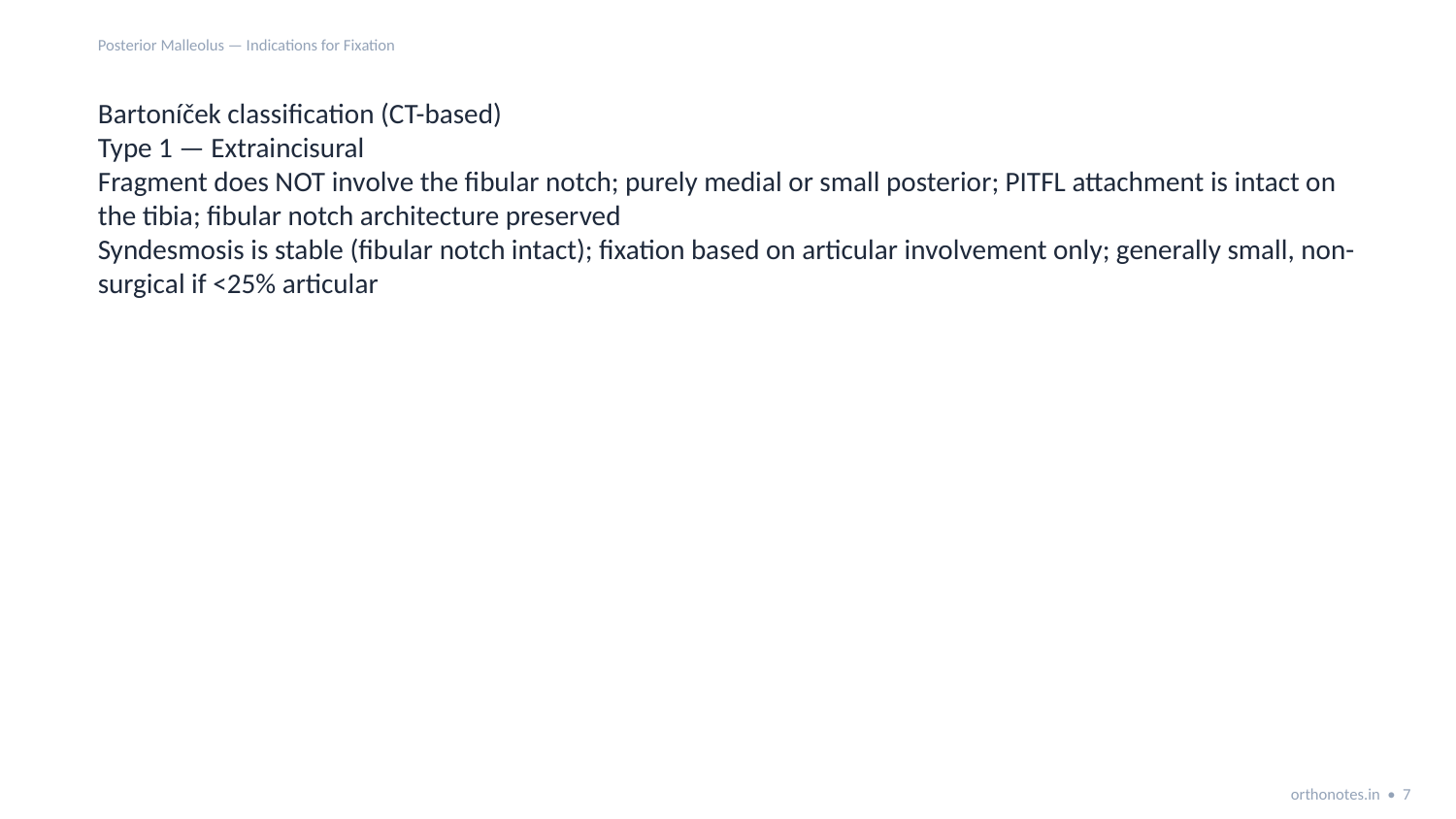

Posterior Malleolus — Indications for Fixation
Bartoníček classification (CT-based)
Type 1 — Extraincisural
Fragment does NOT involve the fibular notch; purely medial or small posterior; PITFL attachment is intact on the tibia; fibular notch architecture preserved
Syndesmosis is stable (fibular notch intact); fixation based on articular involvement only; generally small, non-surgical if <25% articular
orthonotes.in  •  7